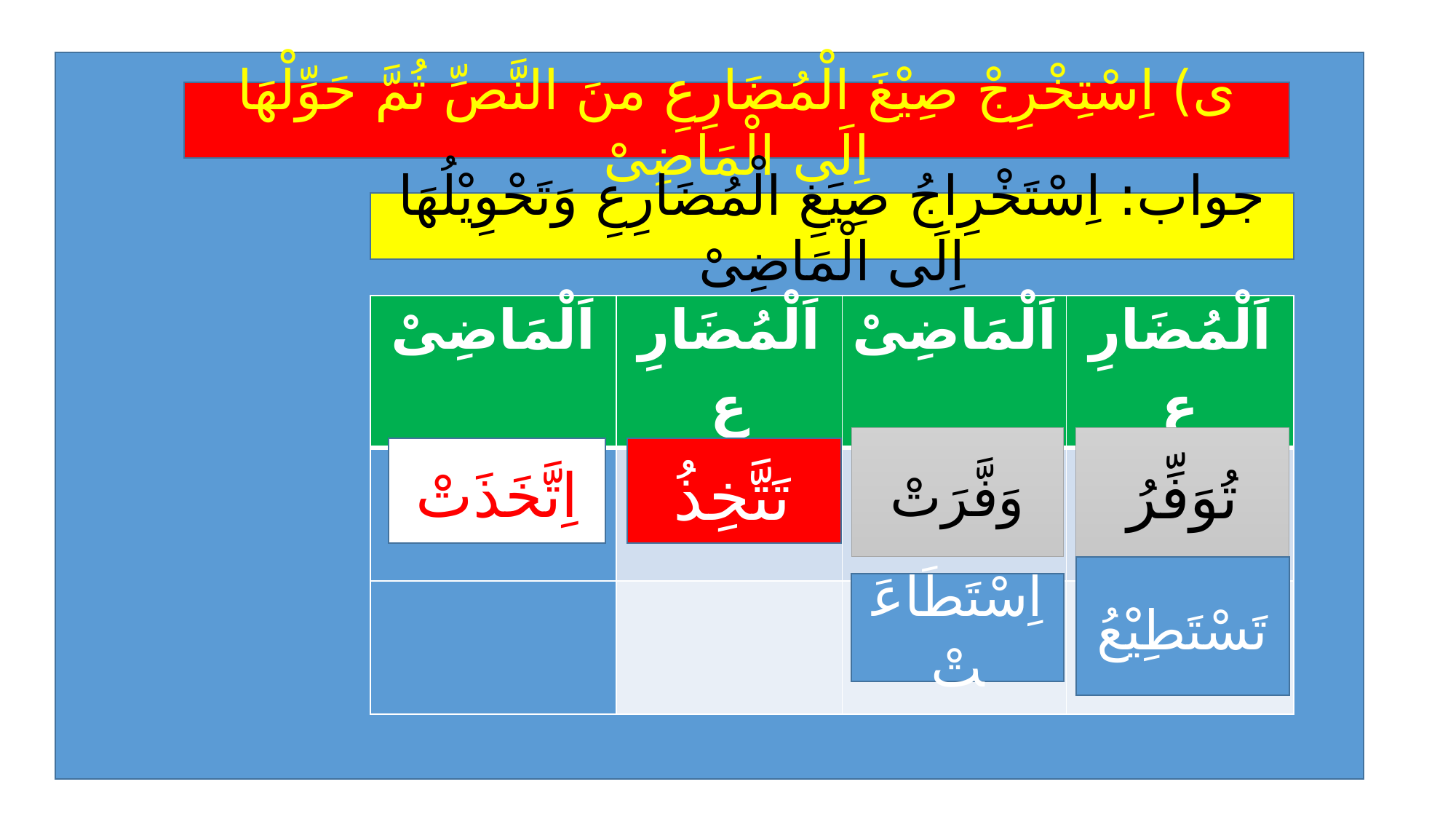

ى) اِسْتِخْرِجْ صِيْغَ الْمُضَارِعِ منَ النَّصِّ ثُمَّ حَوِّلْهَا اِلَى الْمَاضِىْ
جواب: اِسْتَخْرِاجُ صِيَغِ الْمُضَارِعِ وَتَحْوِيْلُهَا اِلَى الْمَاضِىْ
| اَلْمَاضِىْ | اَلْمُضَارِعِ | اَلْمَاضِىْ | اَلْمُضَارِعِ |
| --- | --- | --- | --- |
|  |  |  |  |
|  |  |  |  |
وَفَّرَتْ
تُوَفِّرُ
اِتَّخَذَتْ
تَتَّخِذُ
تَسْتَطِيْعُ
اِسْتَطَاعَتْ